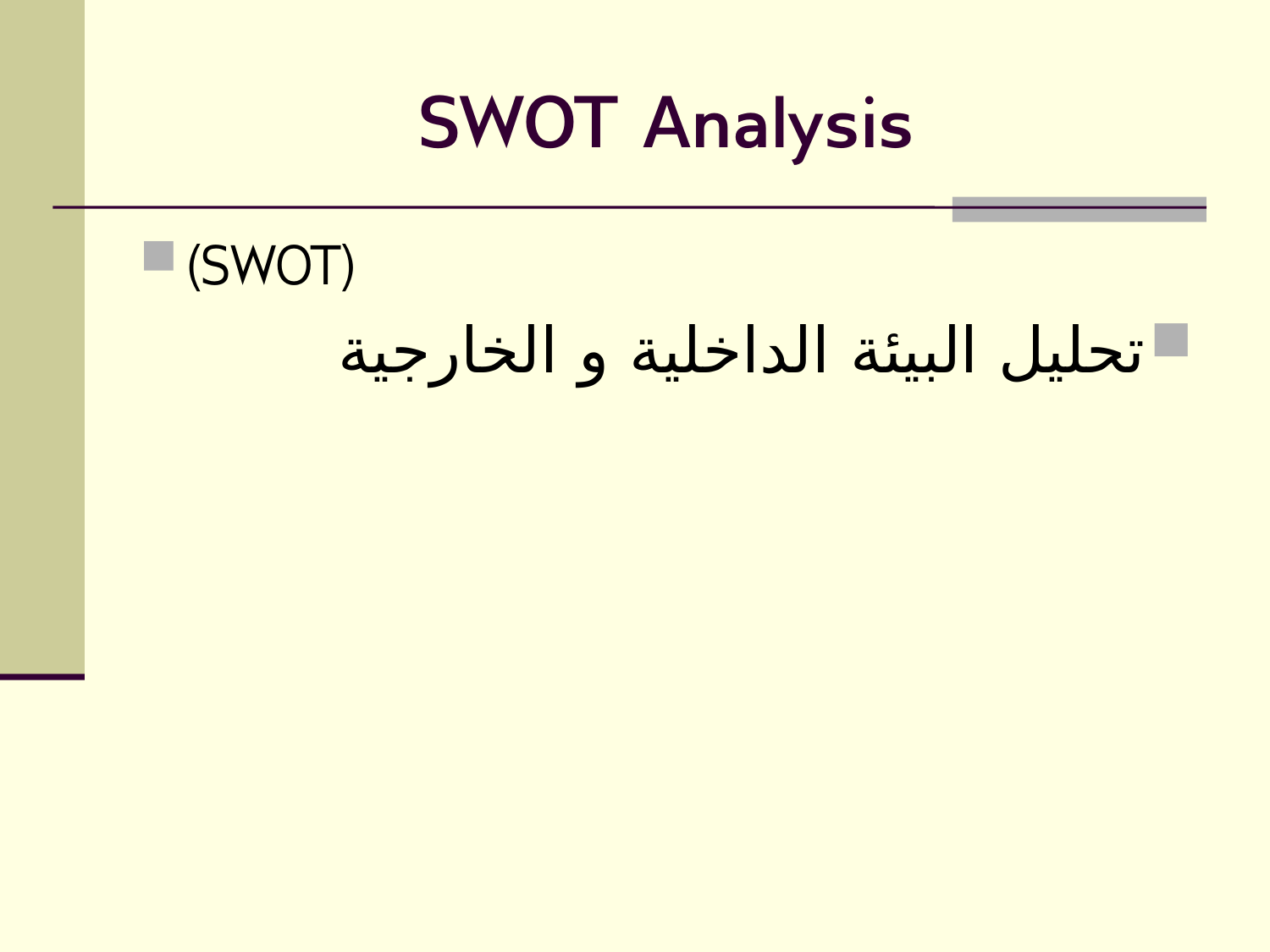

# SWOT Analysis
(SWOT)
تحليل البيئة الداخلية و الخارجية